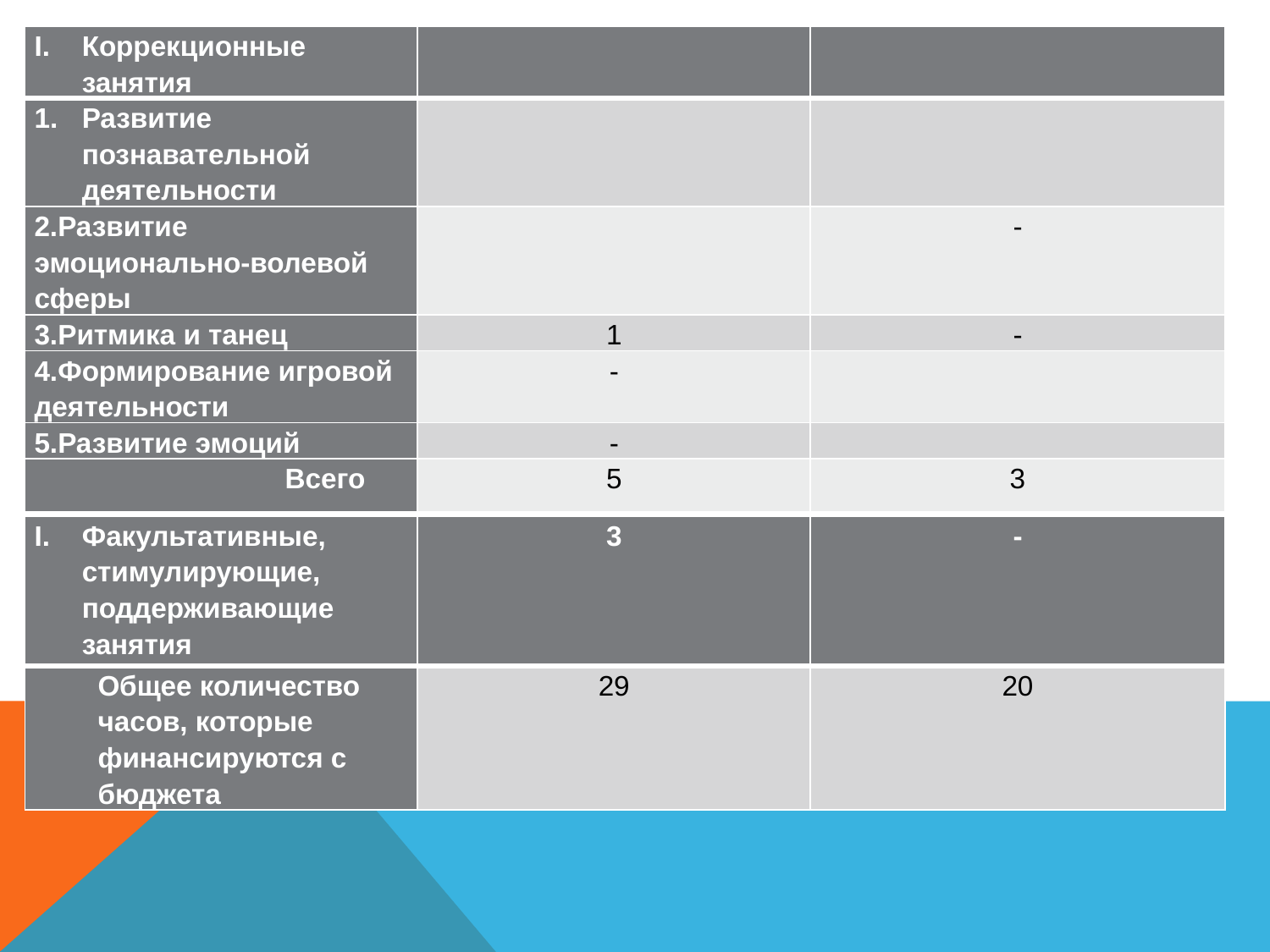

| Коррекционные занятия |  |  |
| --- | --- | --- |
| Развитие познавательной деятельности |  |  |
| 2.Развитие эмоционально-волевой сферы |  | - |
| 3.Ритмика и танец | 1 | - |
| 4.Формирование игровой деятельности | - |  |
| 5.Развитие эмоций | - |  |
| Всего | 5 | 3 |
| Факультативные, стимулирующие, поддерживающие занятия | 3 | - |
| --- | --- | --- |
| Общее количество часов, которые финансируются с бюджета | 29 | 20 |